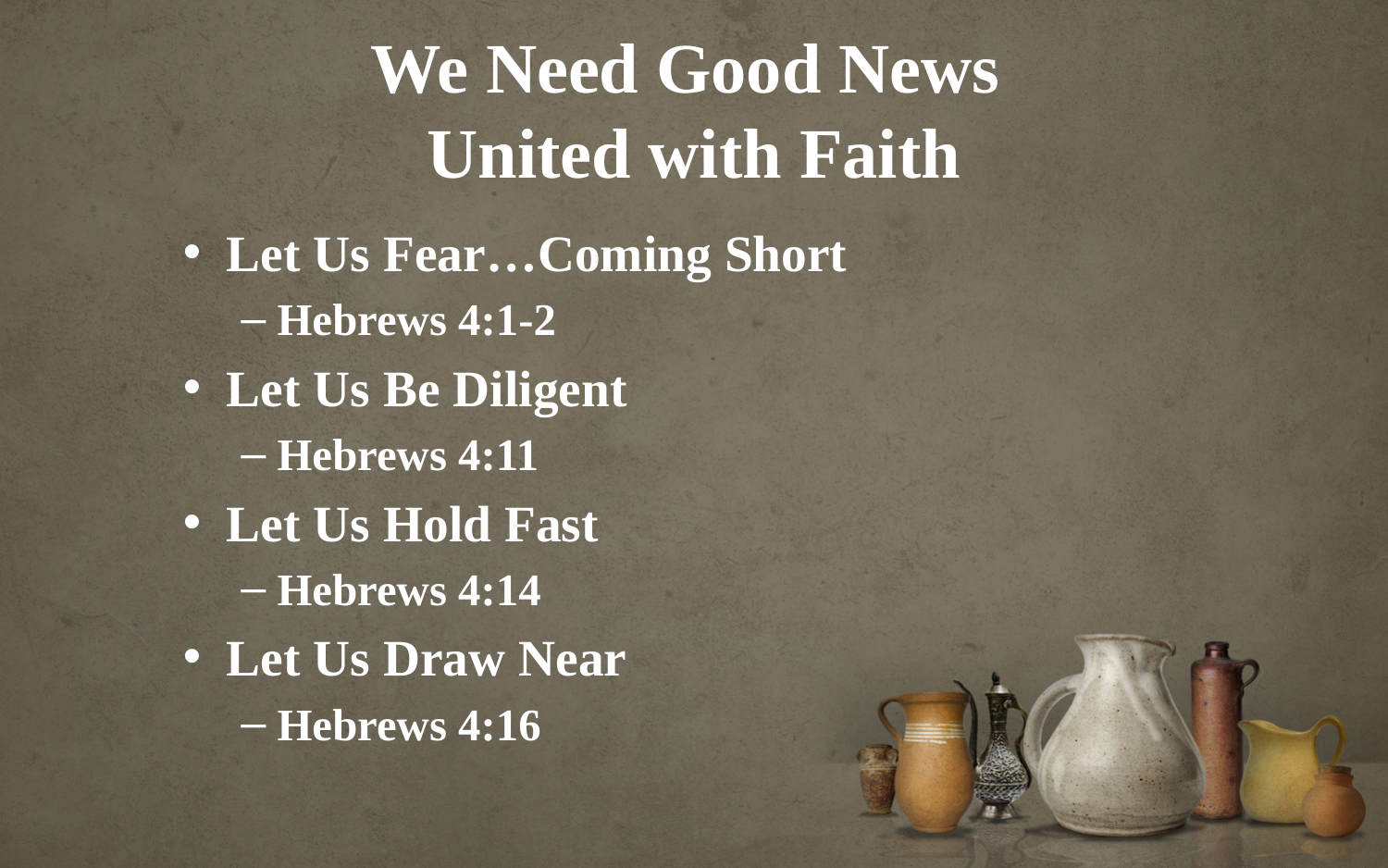

# We Need Good News United with Faith
Let Us Fear…Coming Short
Hebrews 4:1-2
Let Us Be Diligent
Hebrews 4:11
Let Us Hold Fast
Hebrews 4:14
Let Us Draw Near
Hebrews 4:16